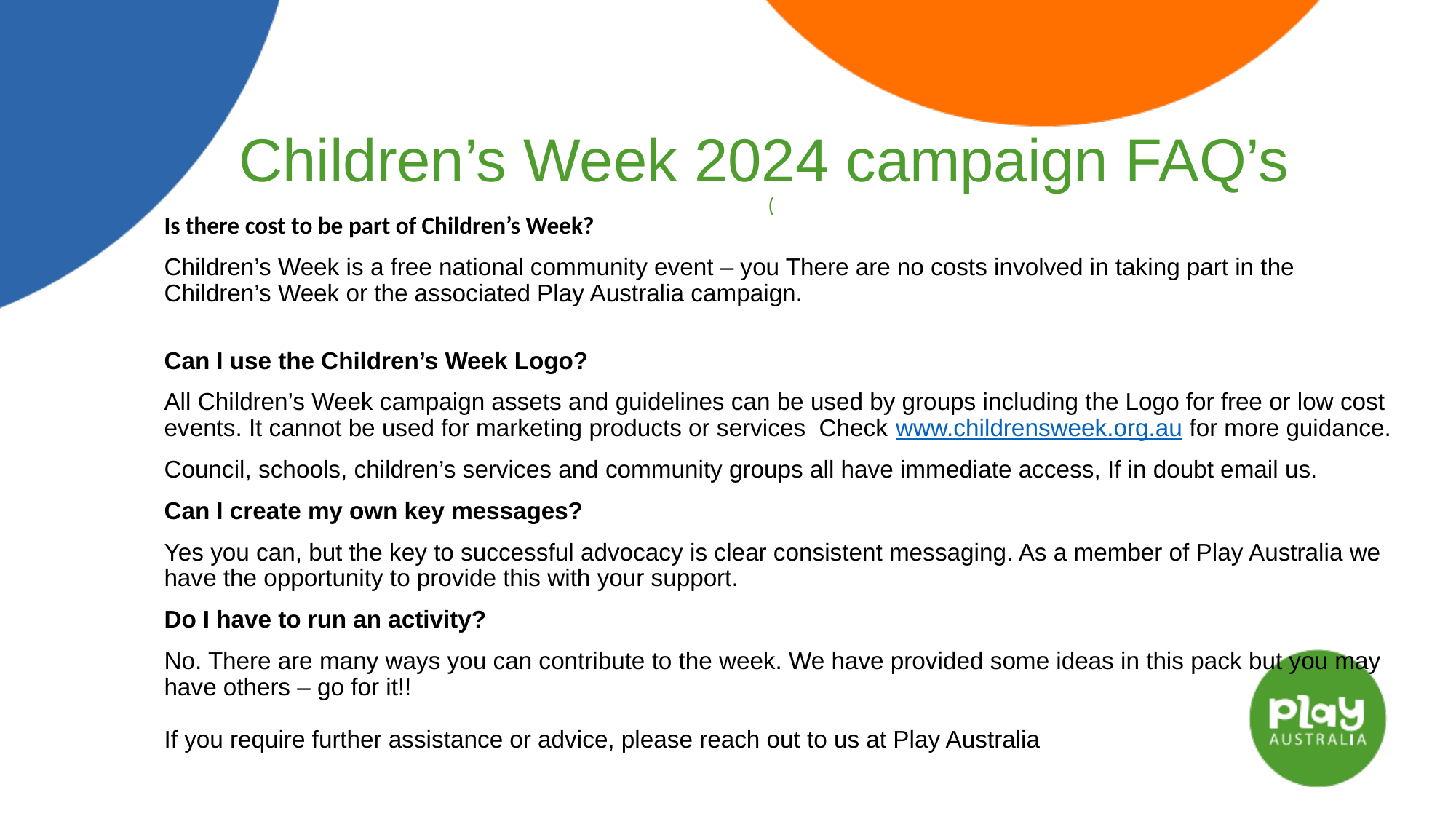

# Children’s Week 2024 campaign FAQ’s (
Is there cost to be part of Children’s Week?
Children’s Week is a free national community event – you There are no costs involved in taking part in the Children’s Week or the associated Play Australia campaign.
Can I use the Children’s Week Logo?
All Children’s Week campaign assets and guidelines can be used by groups including the Logo for free or low cost events. It cannot be used for marketing products or services  Check www.childrensweek.org.au for more guidance.
Council, schools, children’s services and community groups all have immediate access, If in doubt email us.
Can I create my own key messages?
Yes you can, but the key to successful advocacy is clear consistent messaging. As a member of Play Australia we have the opportunity to provide this with your support.
Do I have to run an activity?
No. There are many ways you can contribute to the week. We have provided some ideas in this pack but you may have others – go for it!!
If you require further assistance or advice, please reach out to us at Play Australia